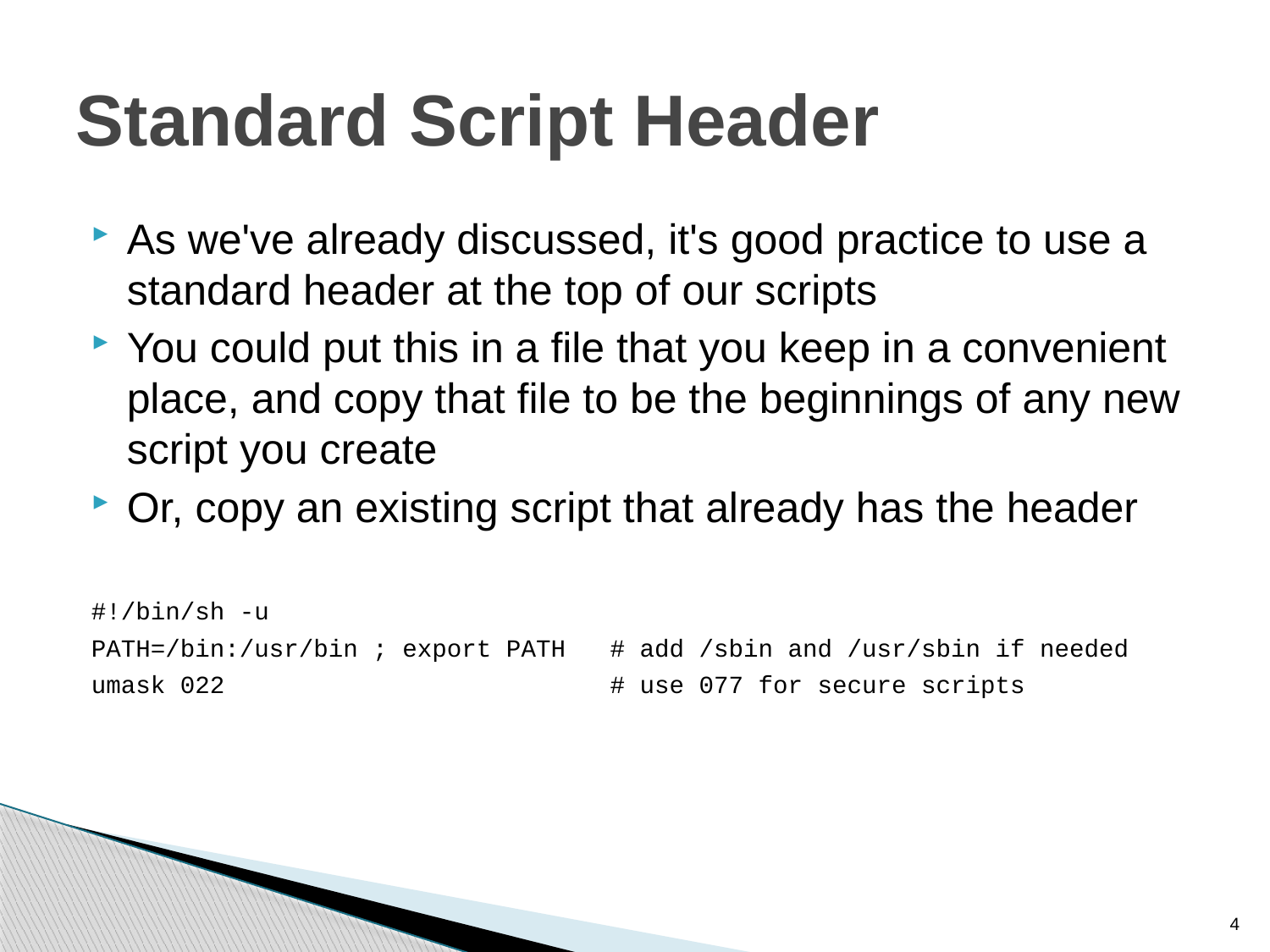

# Standard Script Header
As we've already discussed, it's good practice to use a standard header at the top of our scripts
You could put this in a file that you keep in a convenient place, and copy that file to be the beginnings of any new script you create
Or, copy an existing script that already has the header

#!/bin/sh -u
PATH=/bin:/usr/bin ; export PATH   # add /sbin and /usr/sbin if needed
umask 022                          # use 077 for secure scripts

4